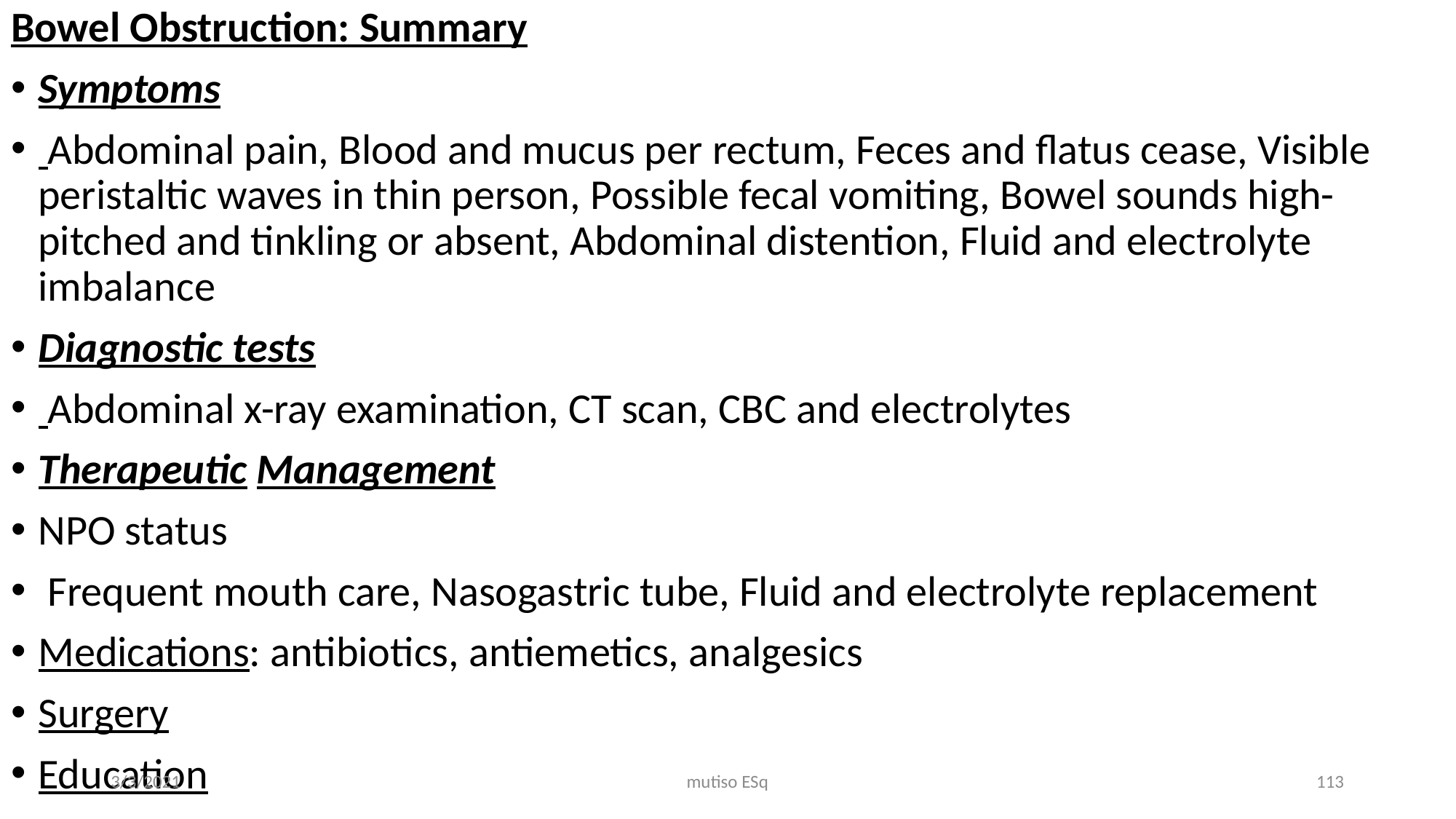

Bowel Obstruction: Summary
Symptoms
 Abdominal pain, Blood and mucus per rectum, Feces and flatus cease, Visible peristaltic waves in thin person, Possible fecal vomiting, Bowel sounds high-pitched and tinkling or absent, Abdominal distention, Fluid and electrolyte imbalance
Diagnostic tests
 Abdominal x-ray examination, CT scan, CBC and electrolytes
Therapeutic Management
NPO status
 Frequent mouth care, Nasogastric tube, Fluid and electrolyte replacement
Medications: antibiotics, antiemetics, analgesics
Surgery
Education
3/3/2021
mutiso ESq
113